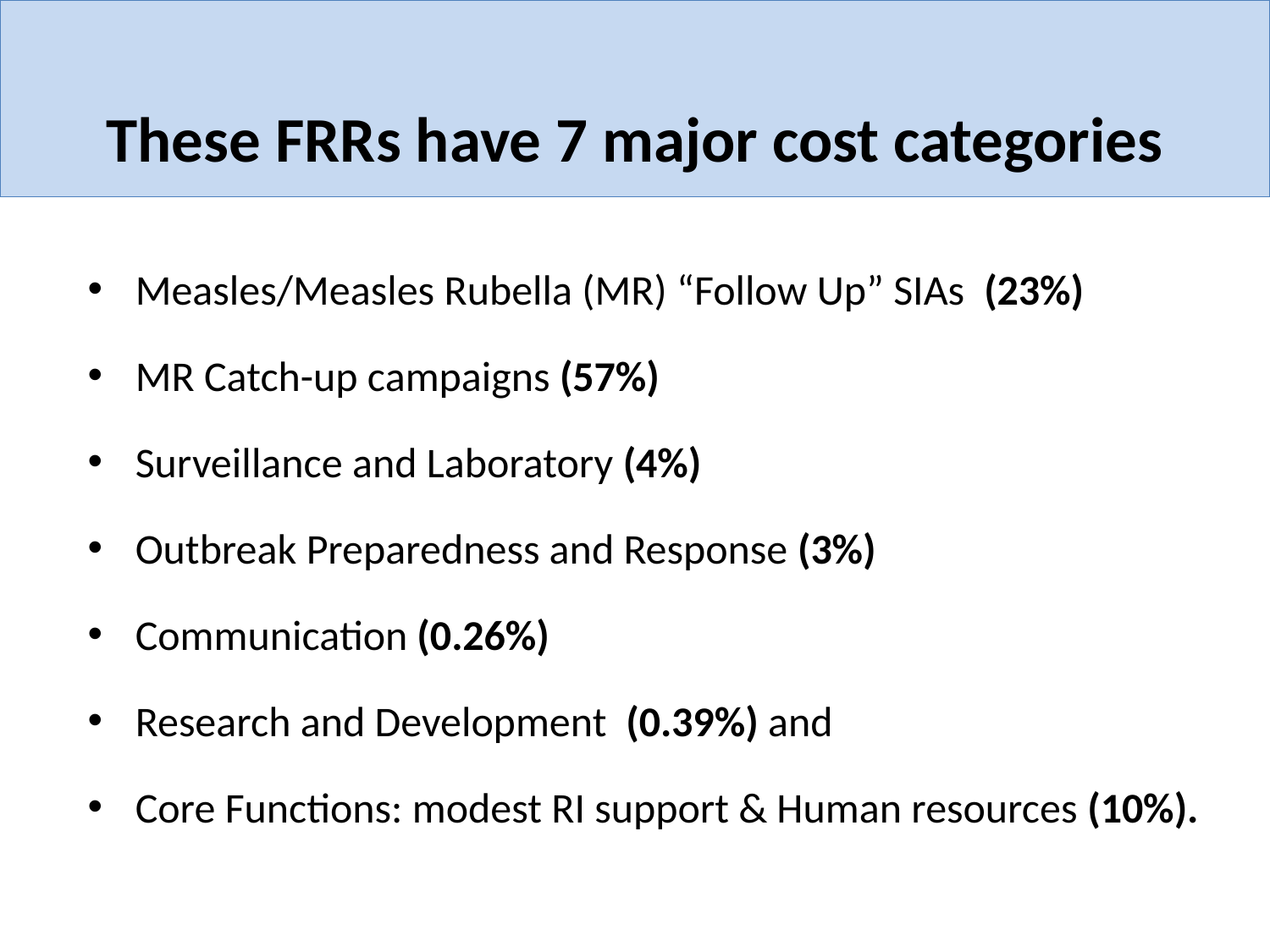

# These FRRs have 7 major cost categories

Measles/Measles Rubella (MR) “Follow Up” SIAs  (23%)

MR Catch-up campaigns (57%)

Surveillance and Laboratory (4%)

Outbreak Preparedness and Response (3%)

Communication (0.26%)

Research and Development  (0.39%) and

Core Functions: modest RI support & Human resources (10%).